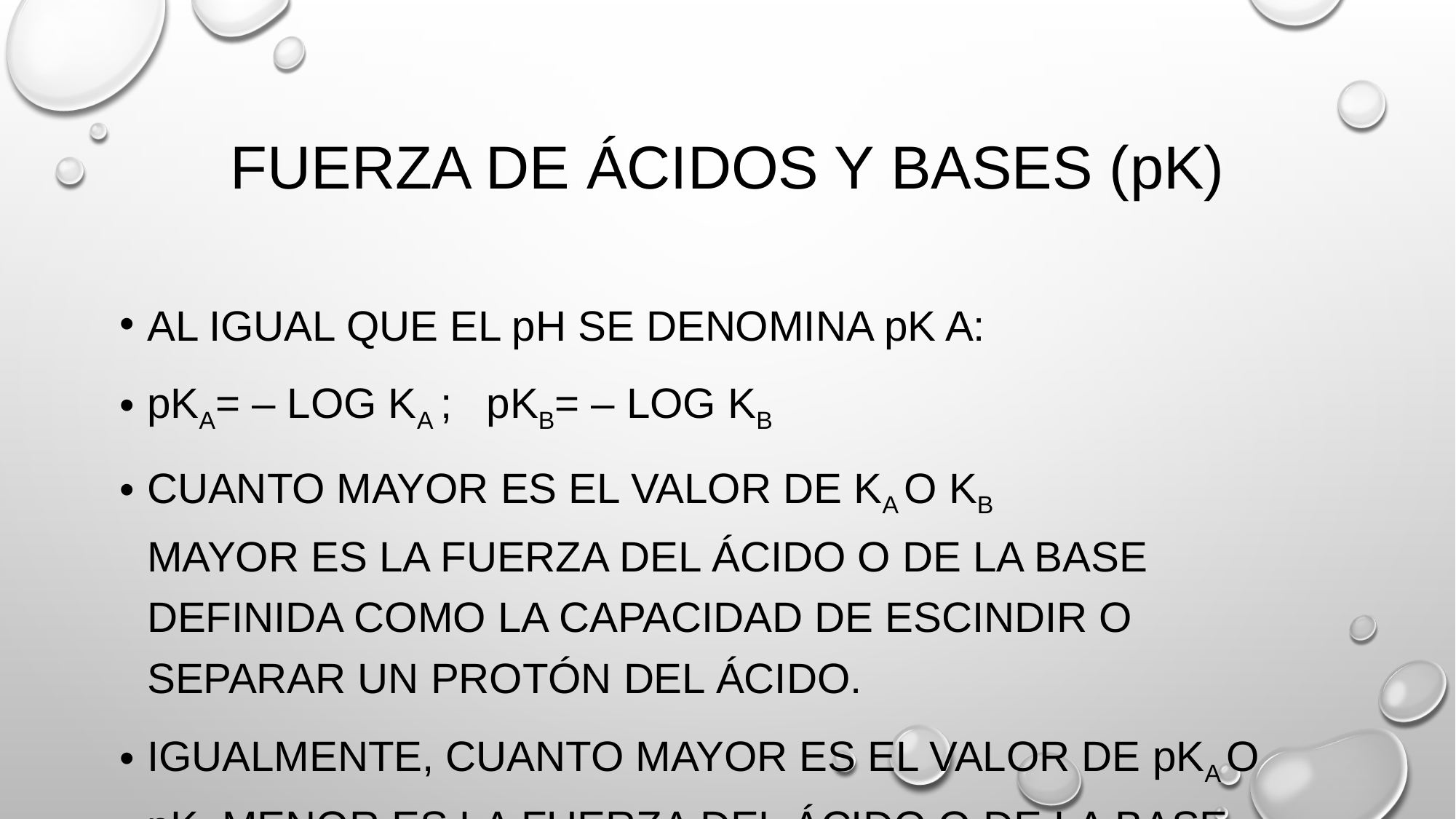

# Fuerza de ácidos y bases (pK)
Al igual que el pH se denomina pK a:
pKa= – log Ka ;	 pKb= – log Kb
Cuanto mayor es el valor de Ka o Kb
mayor es la fuerza del ácido o de la base DEFINIDA COMO LA CAPACIDAD DE ESCINDIR O SEPARAR UN PROTÓN DEL ÁCIDO.
Igualmente, cuanto mayor es el valor de pKa o pKb menor es la fuerza del ácido o de la base.